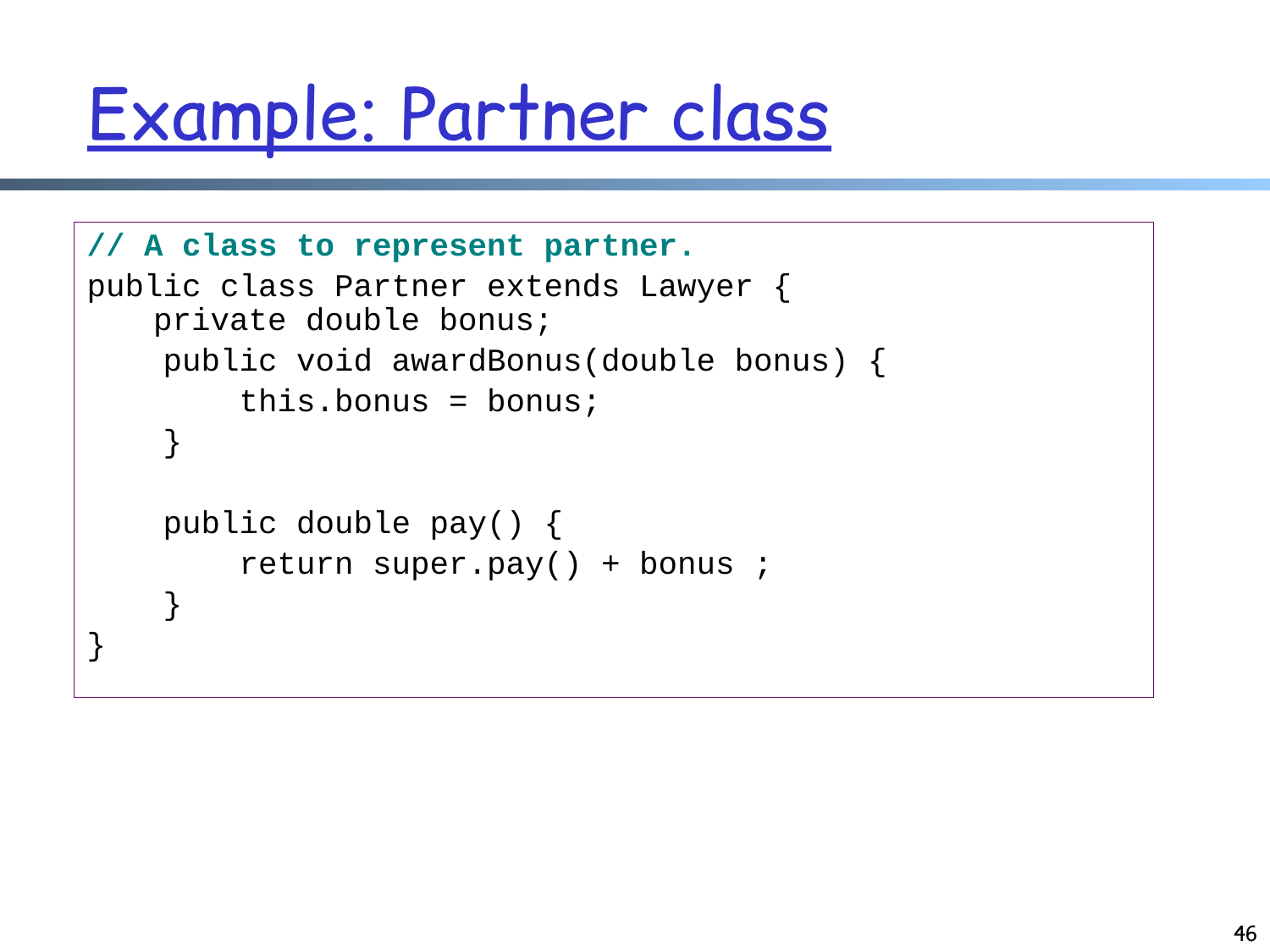

# Example: Partner class
// A class to represent partner.
public class Partner extends Lawyer {
 private double bonus;
    public void awardBonus(double bonus) {
        this.bonus = bonus;
    }

    public double pay() {
        return super.pay() + bonus ;
    }
}

46